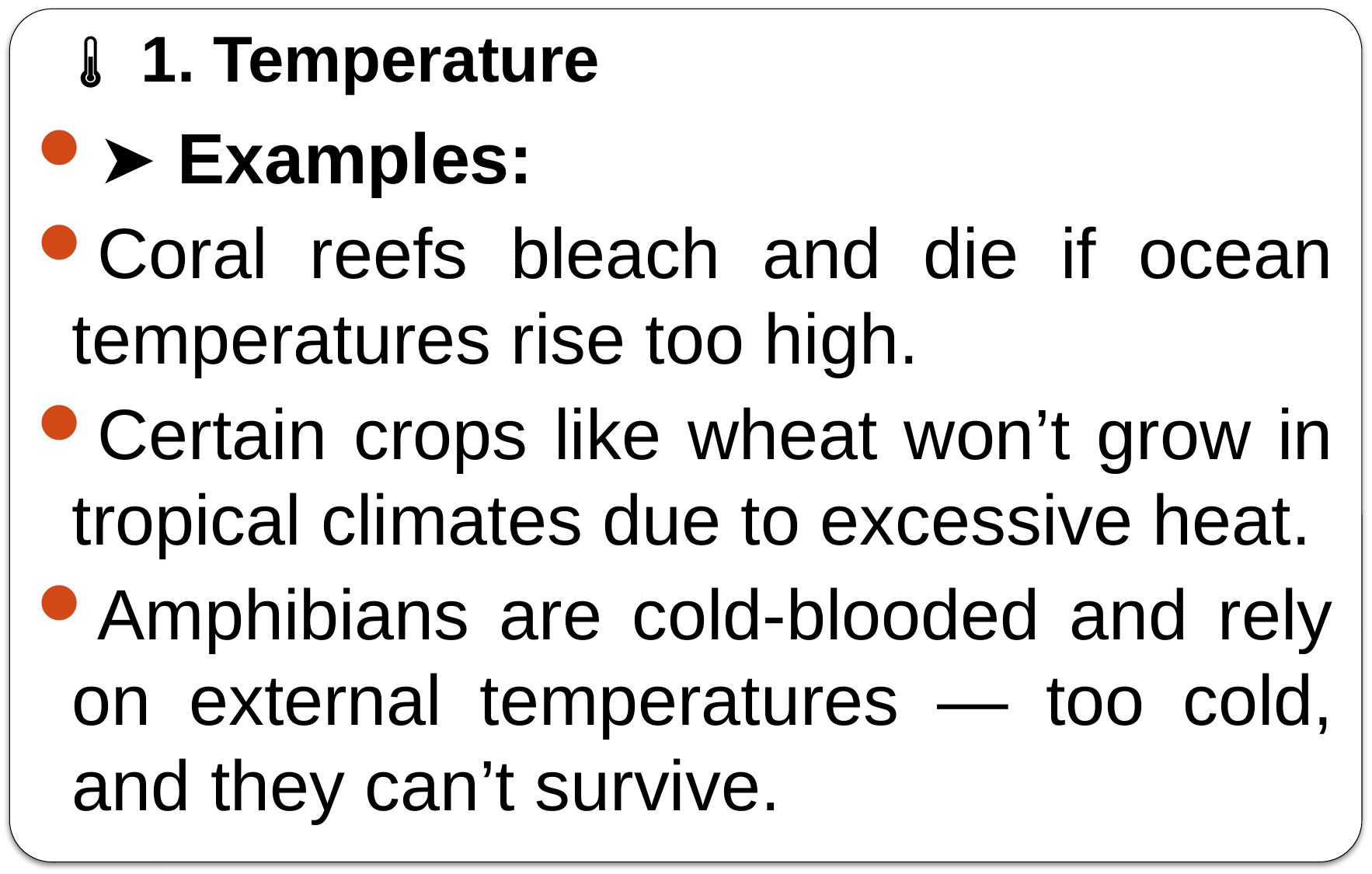

# 🌡️ 1. Temperature
➤ Examples:
Coral reefs bleach and die if ocean temperatures rise too high.
Certain crops like wheat won’t grow in tropical climates due to excessive heat.
Amphibians are cold-blooded and rely on external temperatures — too cold, and they can’t survive.